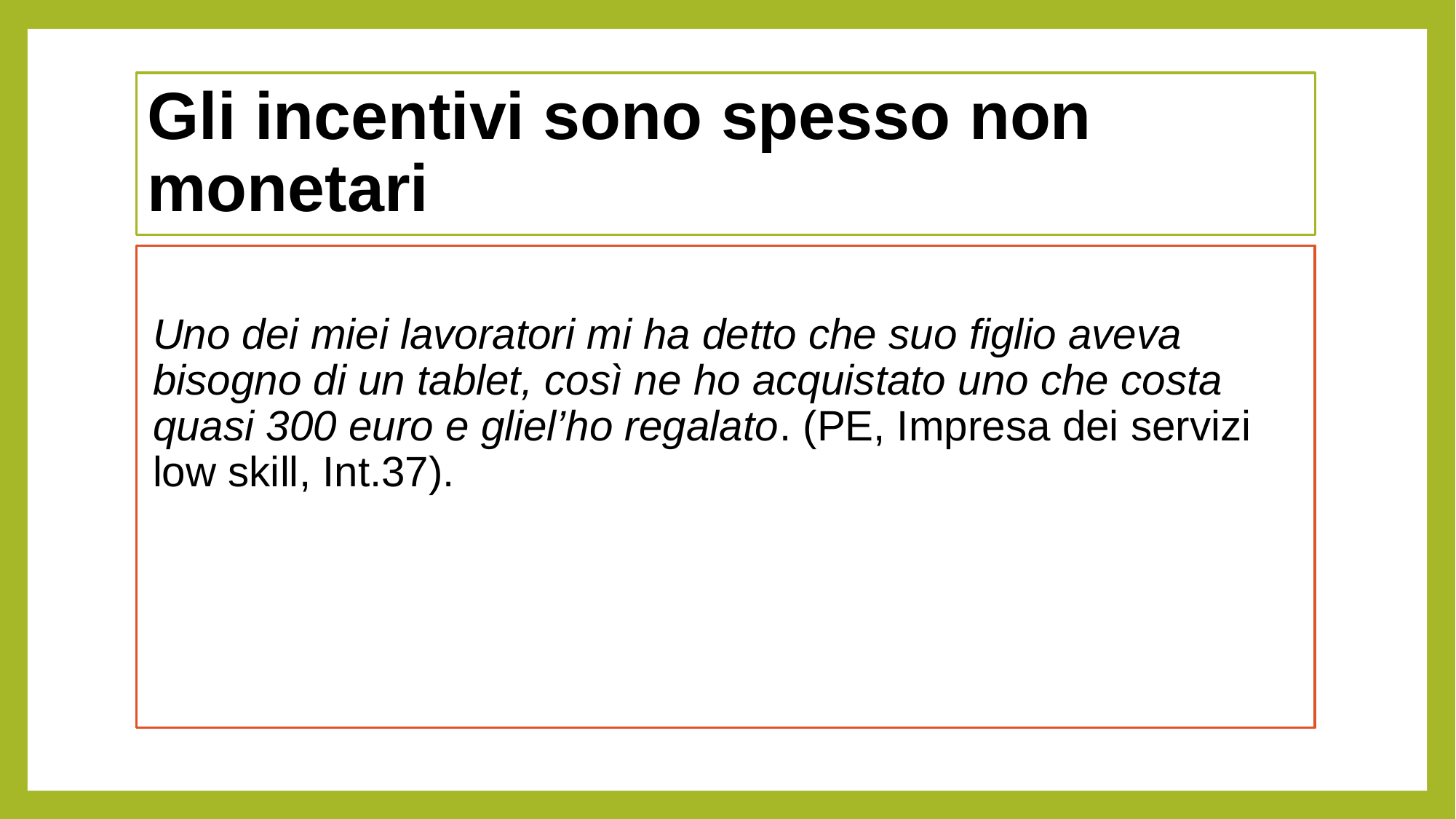

# Gli incentivi sono spesso non monetari

Uno dei miei lavoratori mi ha detto che suo figlio aveva bisogno di un tablet, così ne ho acquistato uno che costa quasi 300 euro e gliel’ho regalato. (PE, Impresa dei servizi low skill, Int.37).